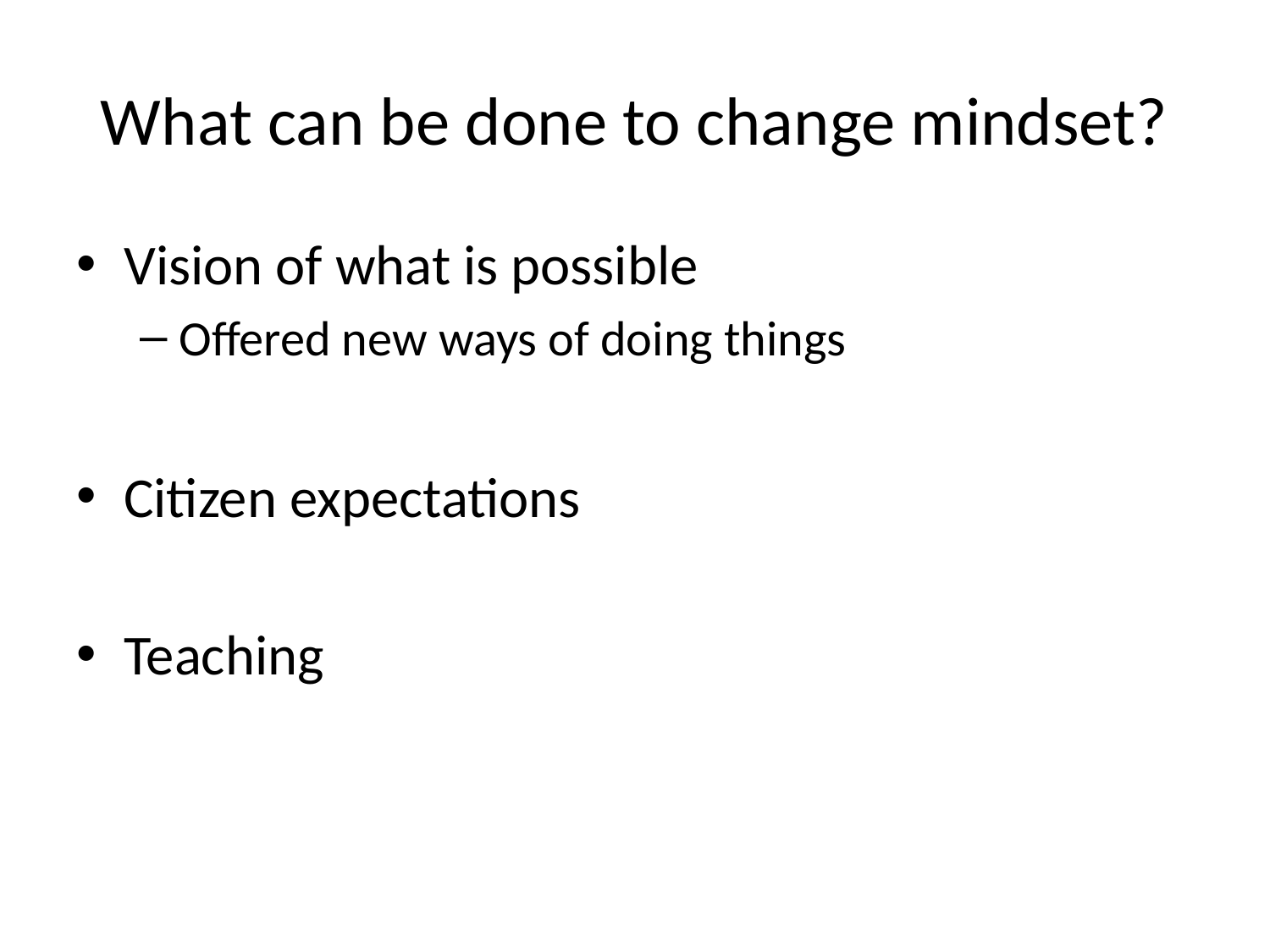

# What can be done to change mindset?
Vision of what is possible
Offered new ways of doing things

Citizen expectations

Teaching